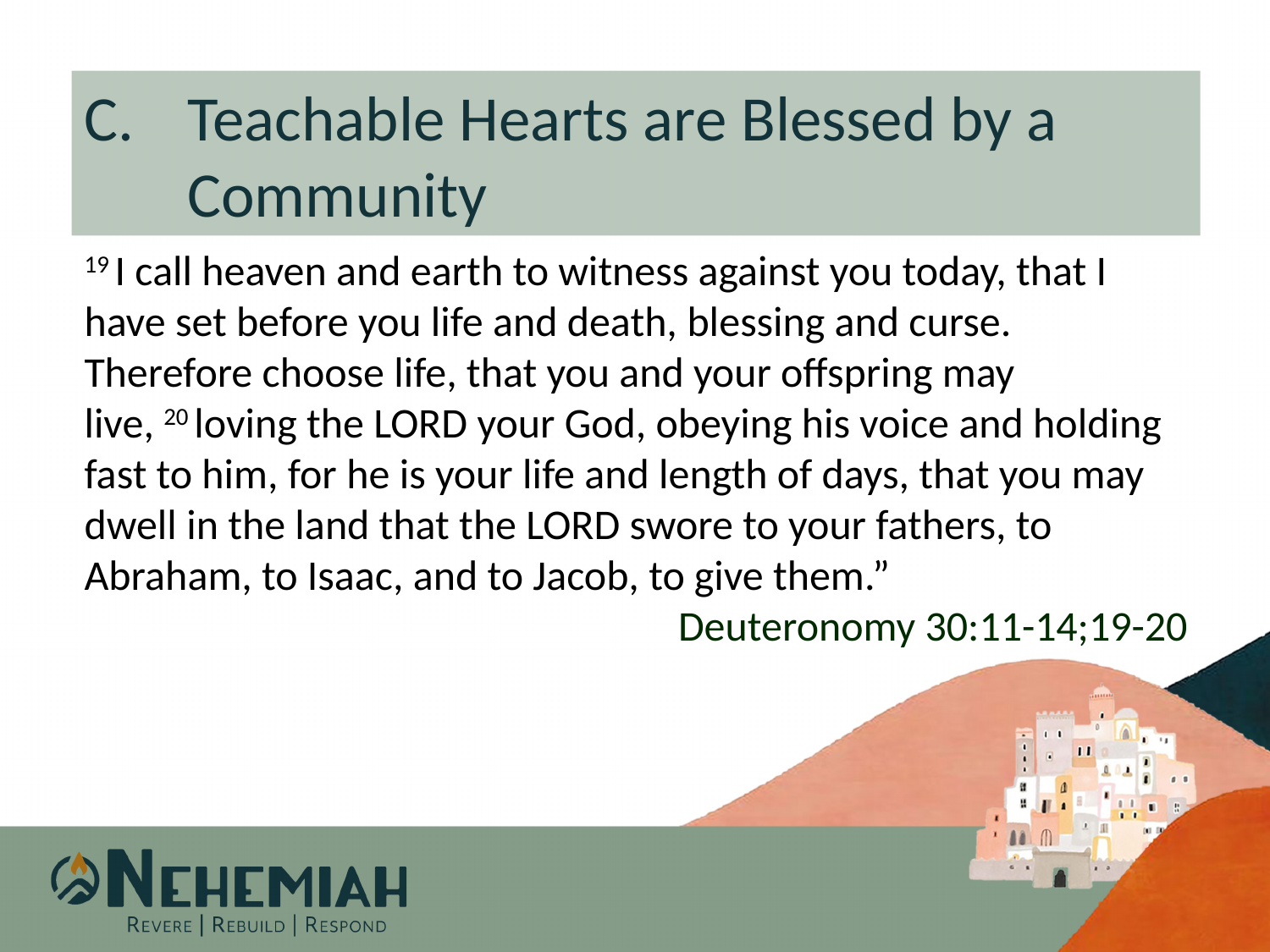

Teachable Hearts are Blessed by a Community
19 I call heaven and earth to witness against you today, that I have set before you life and death, blessing and curse. Therefore choose life, that you and your offspring may live, 20 loving the Lord your God, obeying his voice and holding fast to him, for he is your life and length of days, that you may dwell in the land that the Lord swore to your fathers, to Abraham, to Isaac, and to Jacob, to give them.”
Deuteronomy 30:11-14;19-20